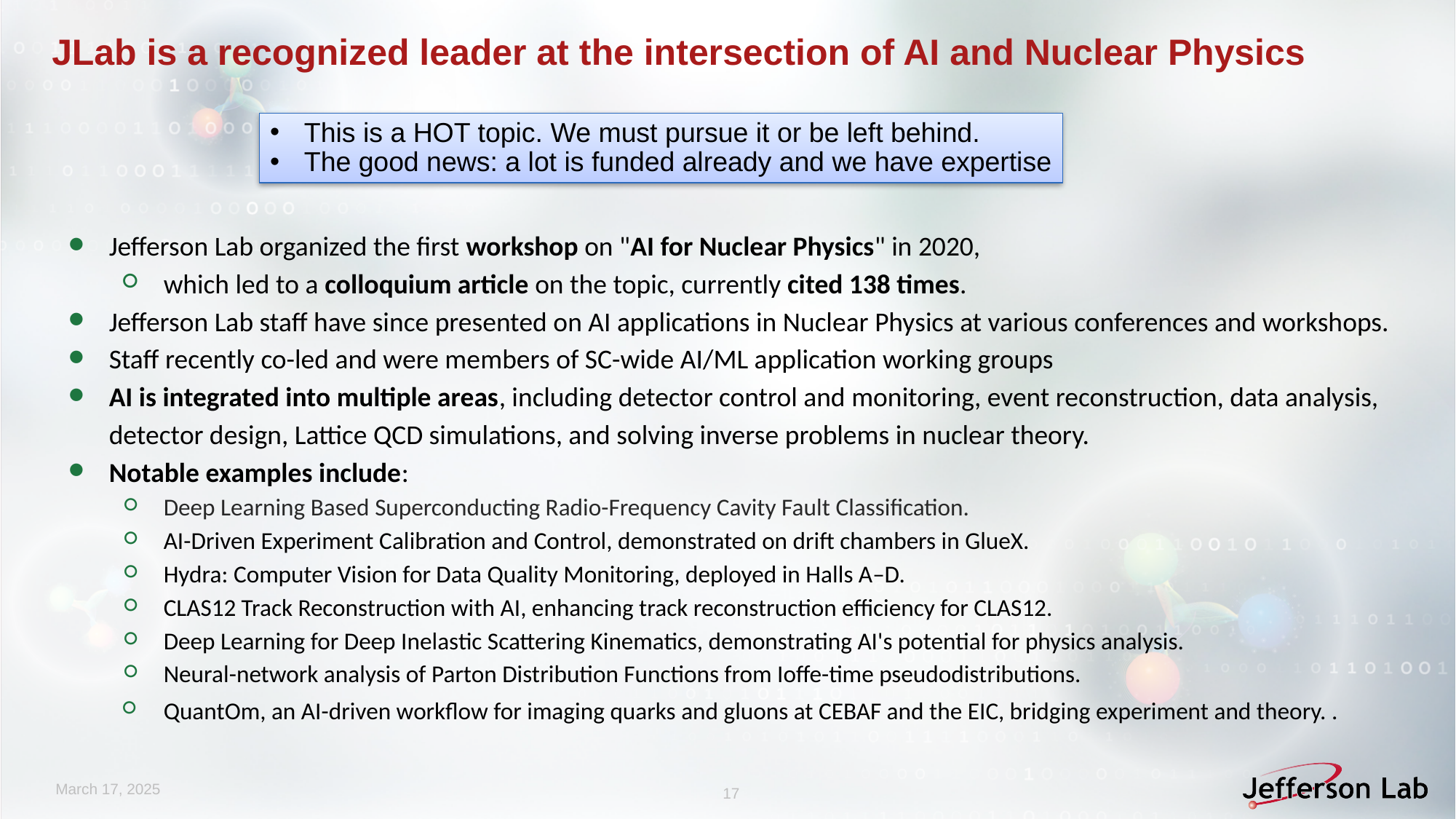

# JLab is a recognized leader at the intersection of AI and Nuclear Physics
This is a HOT topic. We must pursue it or be left behind.
The good news: a lot is funded already and we have expertise
Jefferson Lab organized the first workshop on "AI for Nuclear Physics" in 2020,
which led to a colloquium article on the topic, currently cited 138 times.
Jefferson Lab staff have since presented on AI applications in Nuclear Physics at various conferences and workshops.
Staff recently co-led and were members of SC-wide AI/ML application working groups
AI is integrated into multiple areas, including detector control and monitoring, event reconstruction, data analysis, detector design, Lattice QCD simulations, and solving inverse problems in nuclear theory.
Notable examples include:
Deep Learning Based Superconducting Radio-Frequency Cavity Fault Classification.
AI-Driven Experiment Calibration and Control, demonstrated on drift chambers in GlueX.
Hydra: Computer Vision for Data Quality Monitoring, deployed in Halls A–D.
CLAS12 Track Reconstruction with AI, enhancing track reconstruction efficiency for CLAS12.
Deep Learning for Deep Inelastic Scattering Kinematics, demonstrating AI's potential for physics analysis.
Neural-network analysis of Parton Distribution Functions from Ioffe-time pseudodistributions.
QuantOm, an AI-driven workflow for imaging quarks and gluons at CEBAF and the EIC, bridging experiment and theory. .